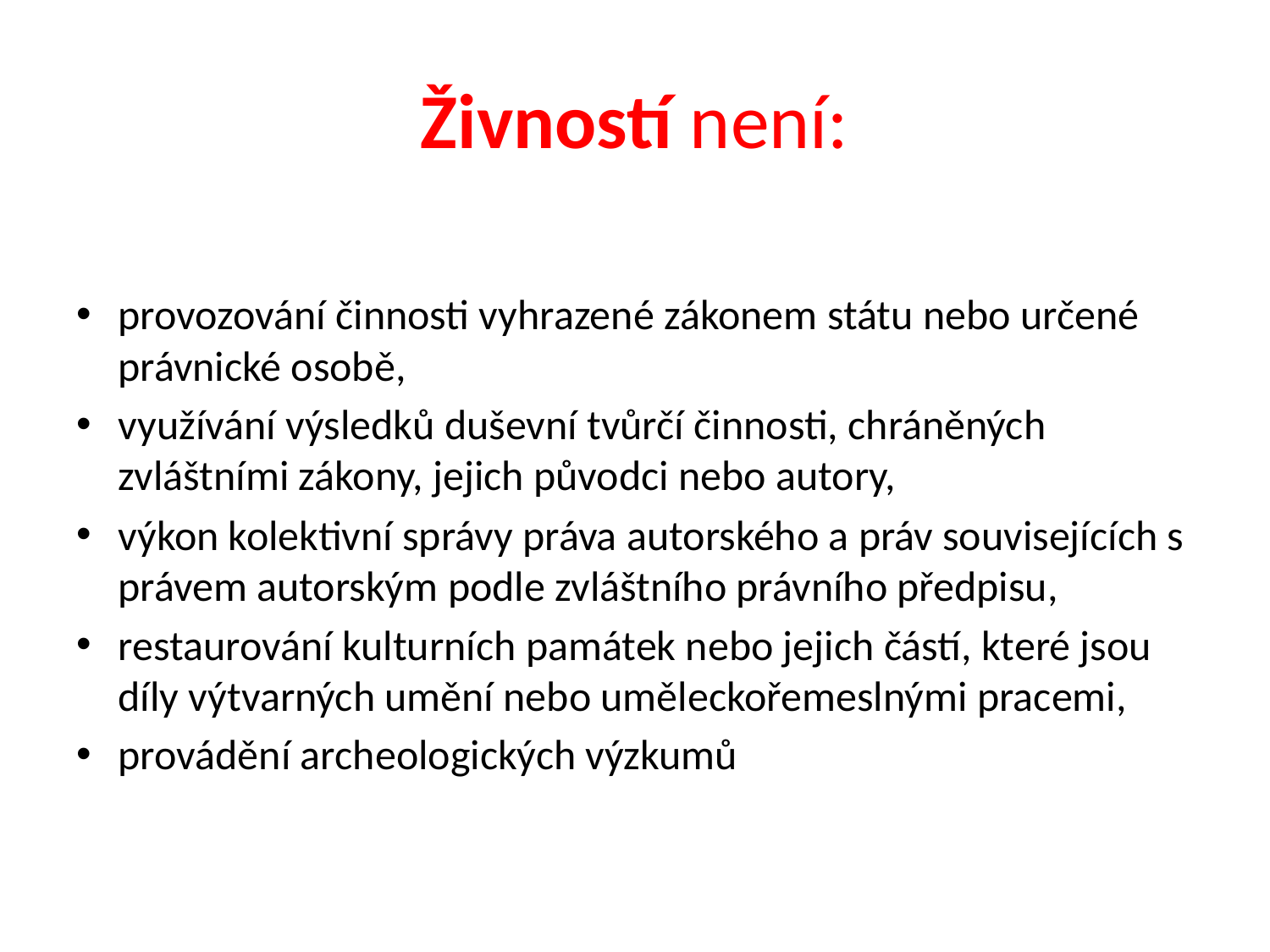

# Živností není:

provozování činnosti vyhrazené zákonem státu nebo určené právnické osobě,
využívání výsledků duševní tvůrčí činnosti, chráněných zvláštními zákony, jejich původci nebo autory,
výkon kolektivní správy práva autorského a práv souvisejících s právem autorským podle zvláštního právního předpisu,
restaurování kulturních památek nebo jejich částí, které jsou díly výtvarných umění nebo uměleckořemeslnými pracemi,
provádění archeologických výzkumů